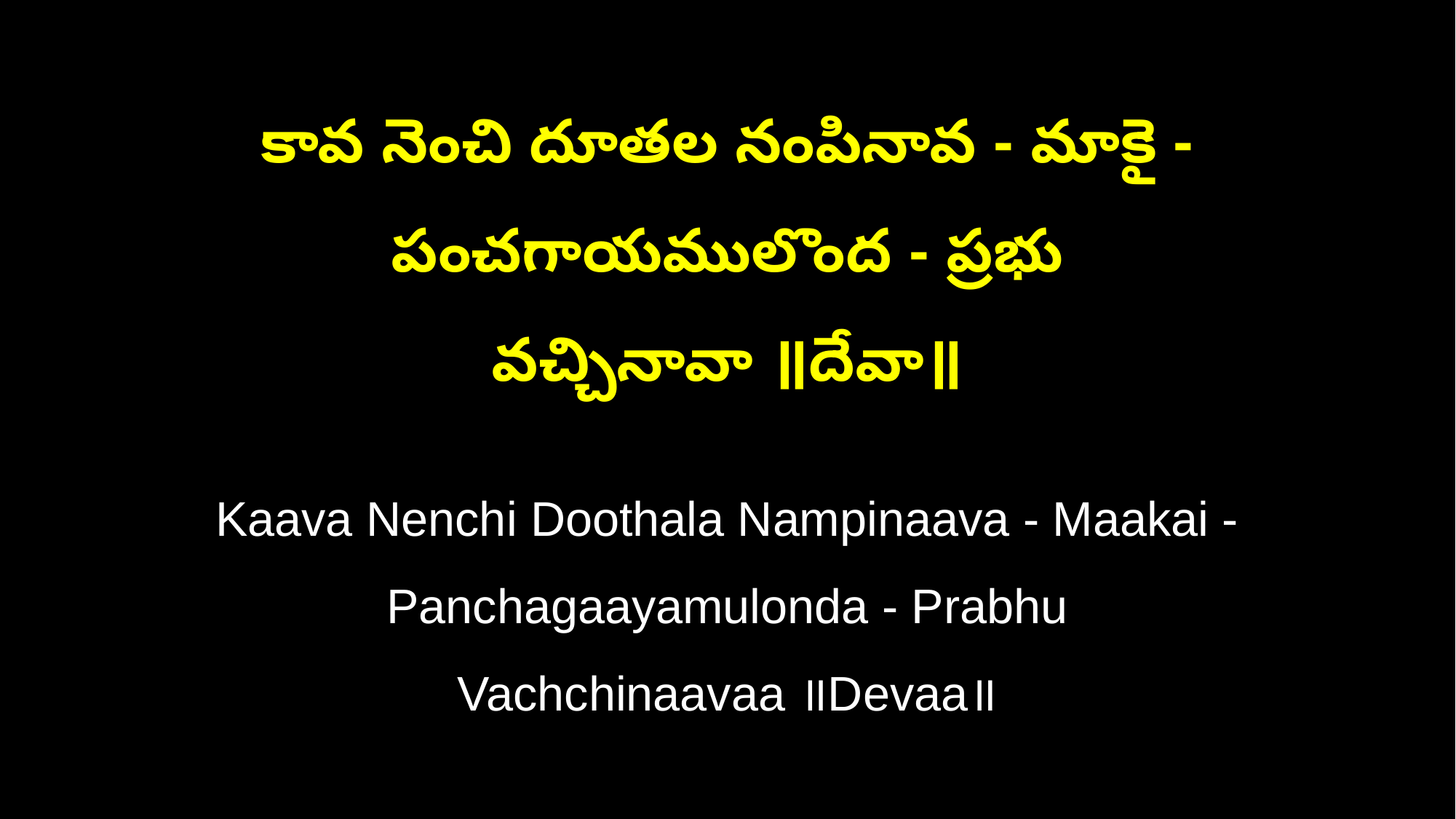

కావ నెంచి దూతల నంపినావ - మాకై - పంచగాయములొంద - ప్రభు
వచ్చినావా ॥దేవా॥
Kaava Nenchi Doothala Nampinaava - Maakai - Panchagaayamulonda - Prabhu
Vachchinaavaa ॥Devaa॥